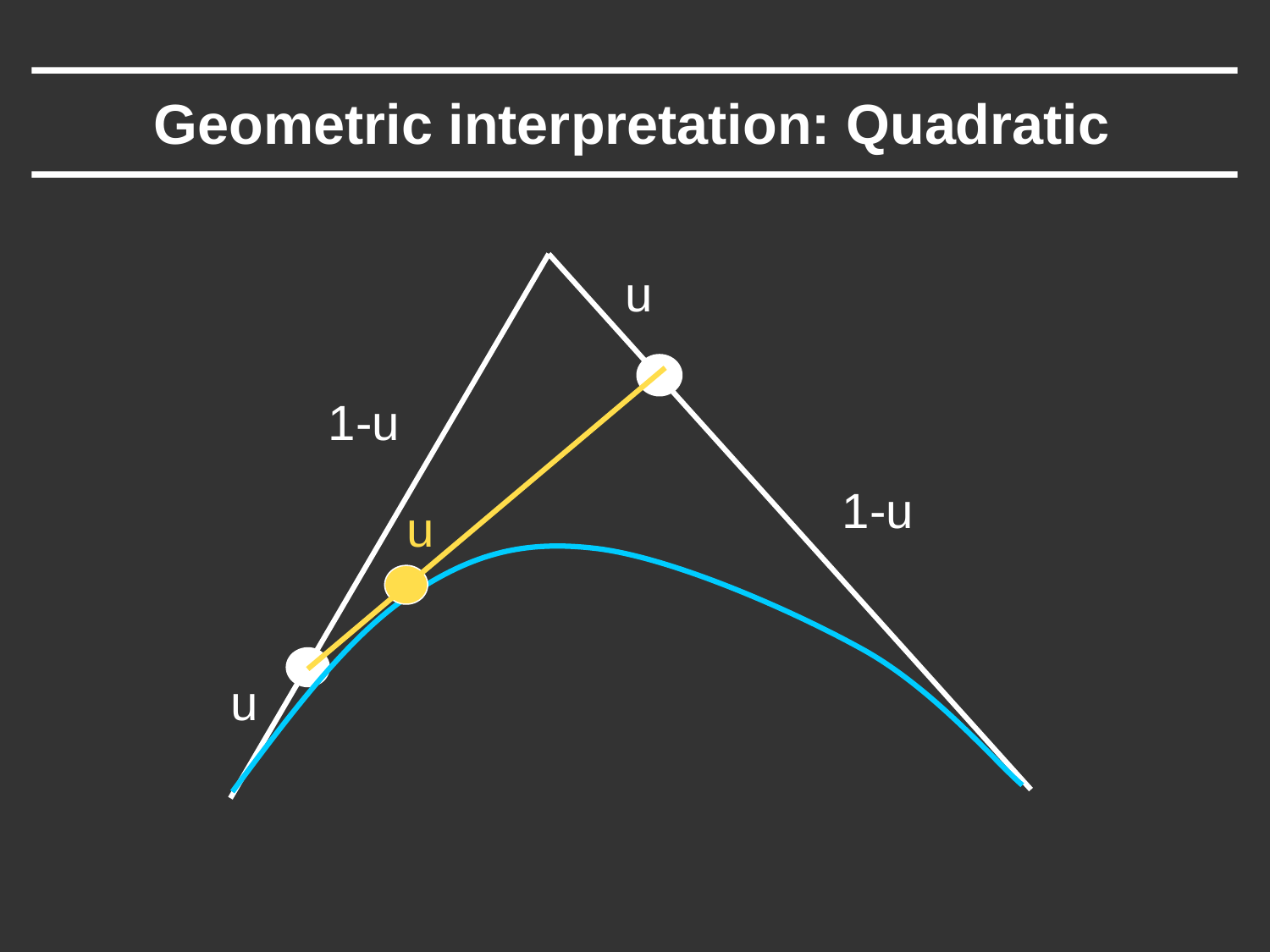

# Geometric interpretation: Quadratic

u

1-u
1-u
u

u